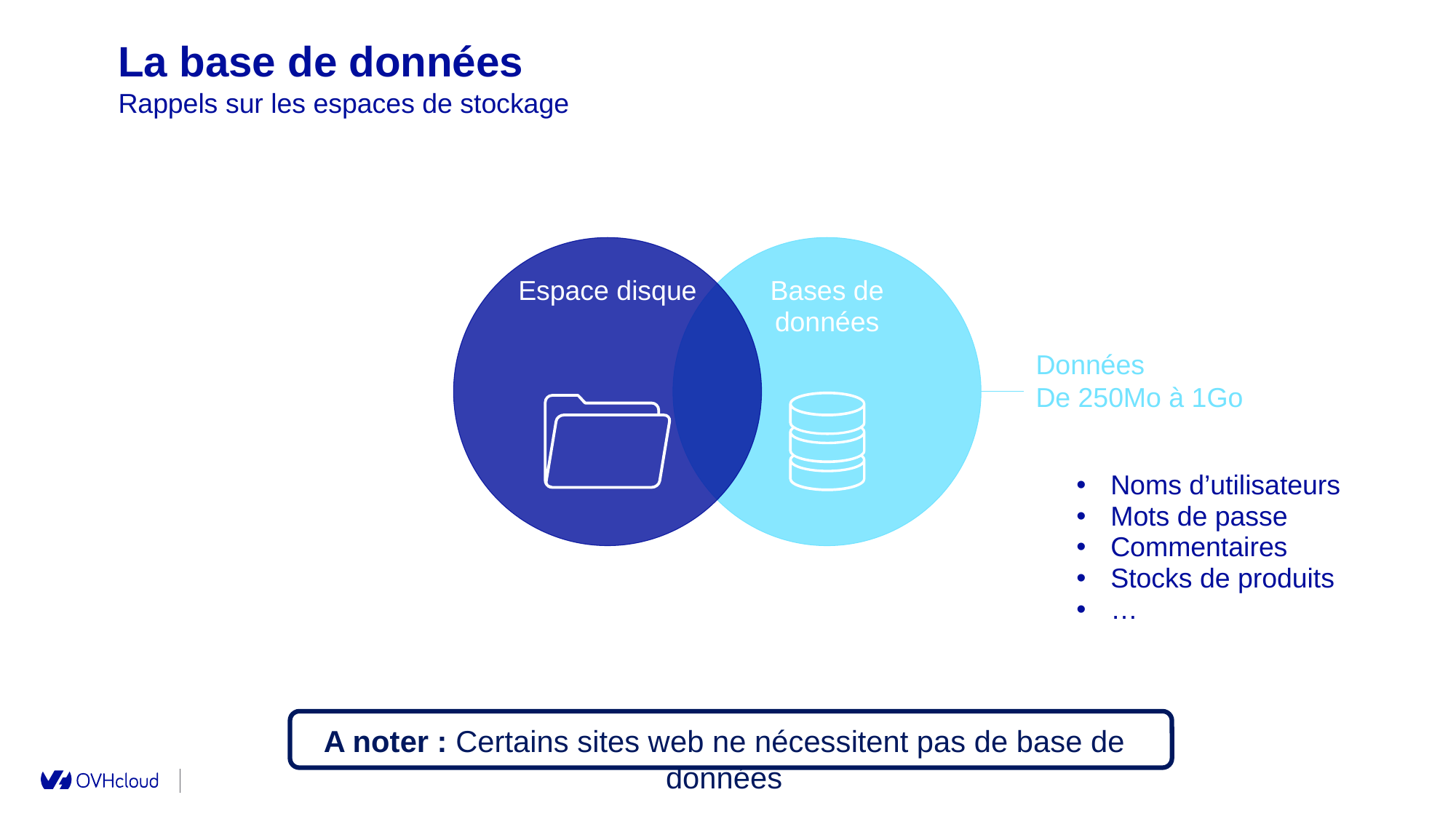

La base de données
Rappels sur les espaces de stockage

Espace disque
Bases de données
Données
De 250Mo à 1Go

Noms d’utilisateurs
Mots de passe
Commentaires
Stocks de produits
…

A noter : Certains sites web ne nécessitent pas de base de données